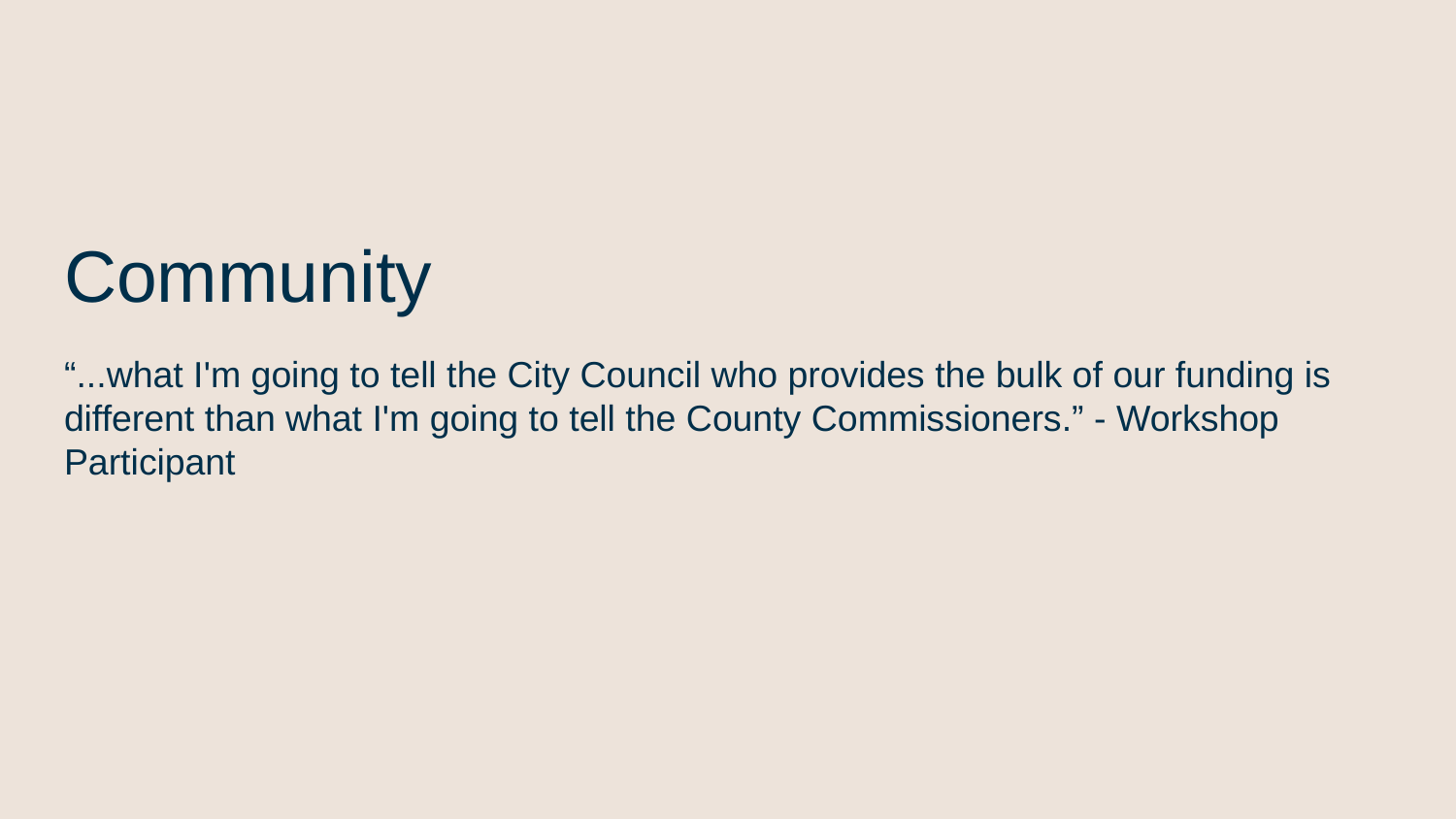

# Community

“...what I'm going to tell the City Council who provides the bulk of our funding is different than what I'm going to tell the County Commissioners.” - Workshop Participant